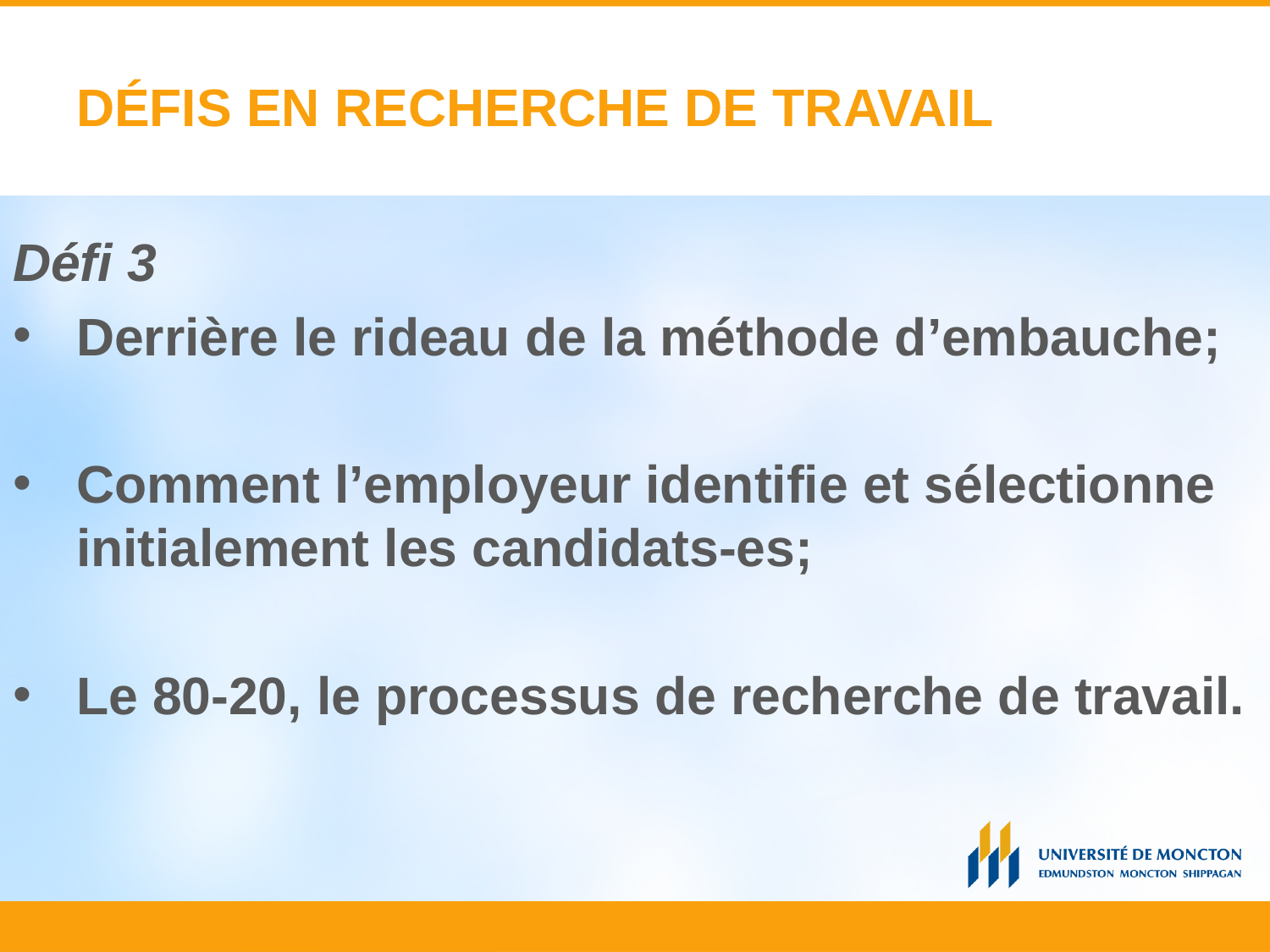

# DÉFIS EN RECHERCHE DE TRAVAIL
Défi 3
Derrière le rideau de la méthode d’embauche;

Comment l’employeur identifie et sélectionne initialement les candidats-es;

Le 80-20, le processus de recherche de travail.